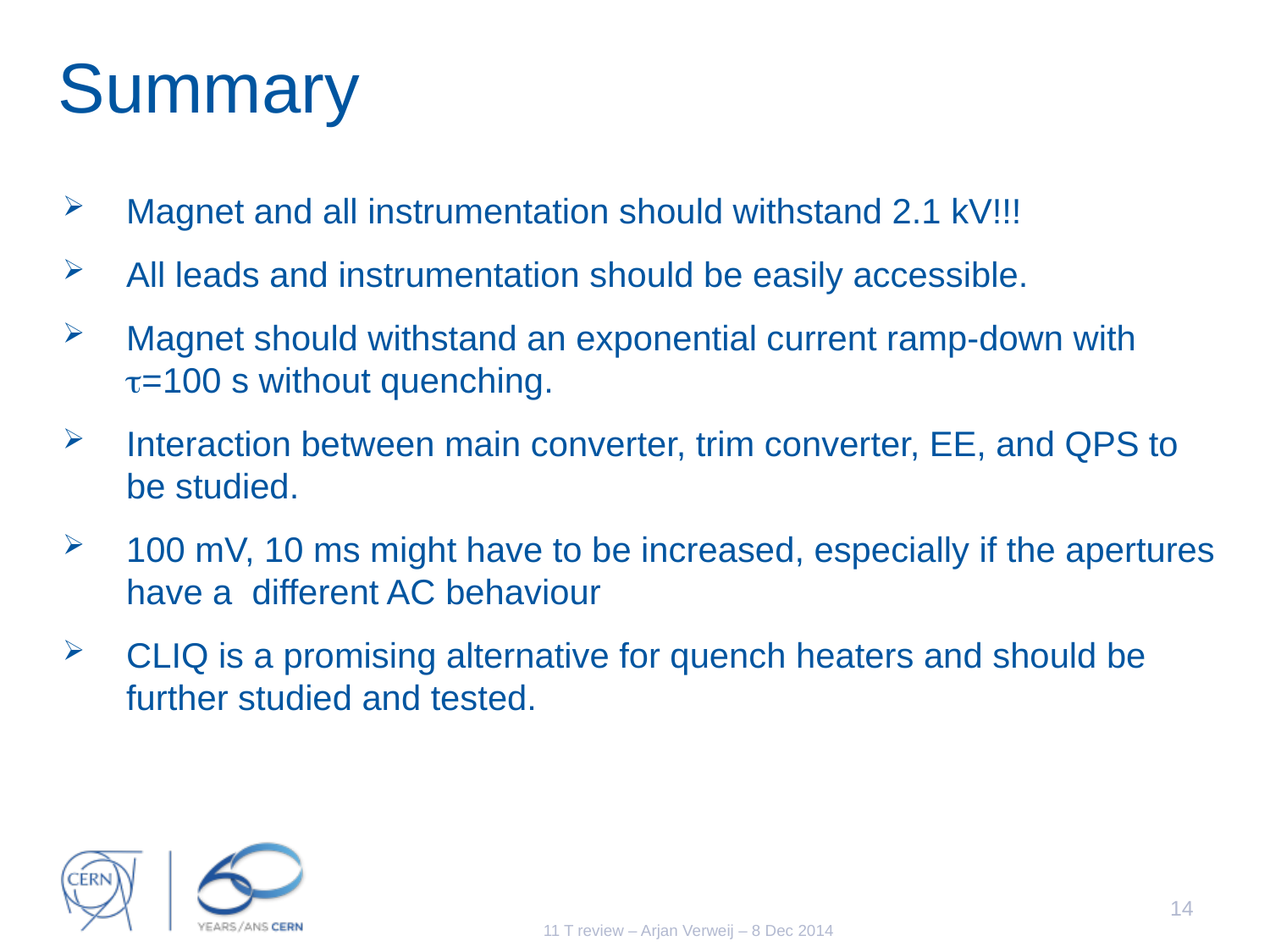

# Summary
Magnet and all instrumentation should withstand 2.1 kV!!!
All leads and instrumentation should be easily accessible.
Magnet should withstand an exponential current ramp-down with τ=100 s without quenching.
Interaction between main converter, trim converter, EE, and QPS to be studied.
100 mV, 10 ms might have to be increased, especially if the apertures have a  different AC behaviour
CLIQ is a promising alternative for quench heaters and should be further studied and tested.
14
11 T review – Arjan Verweij – 8 Dec 2014